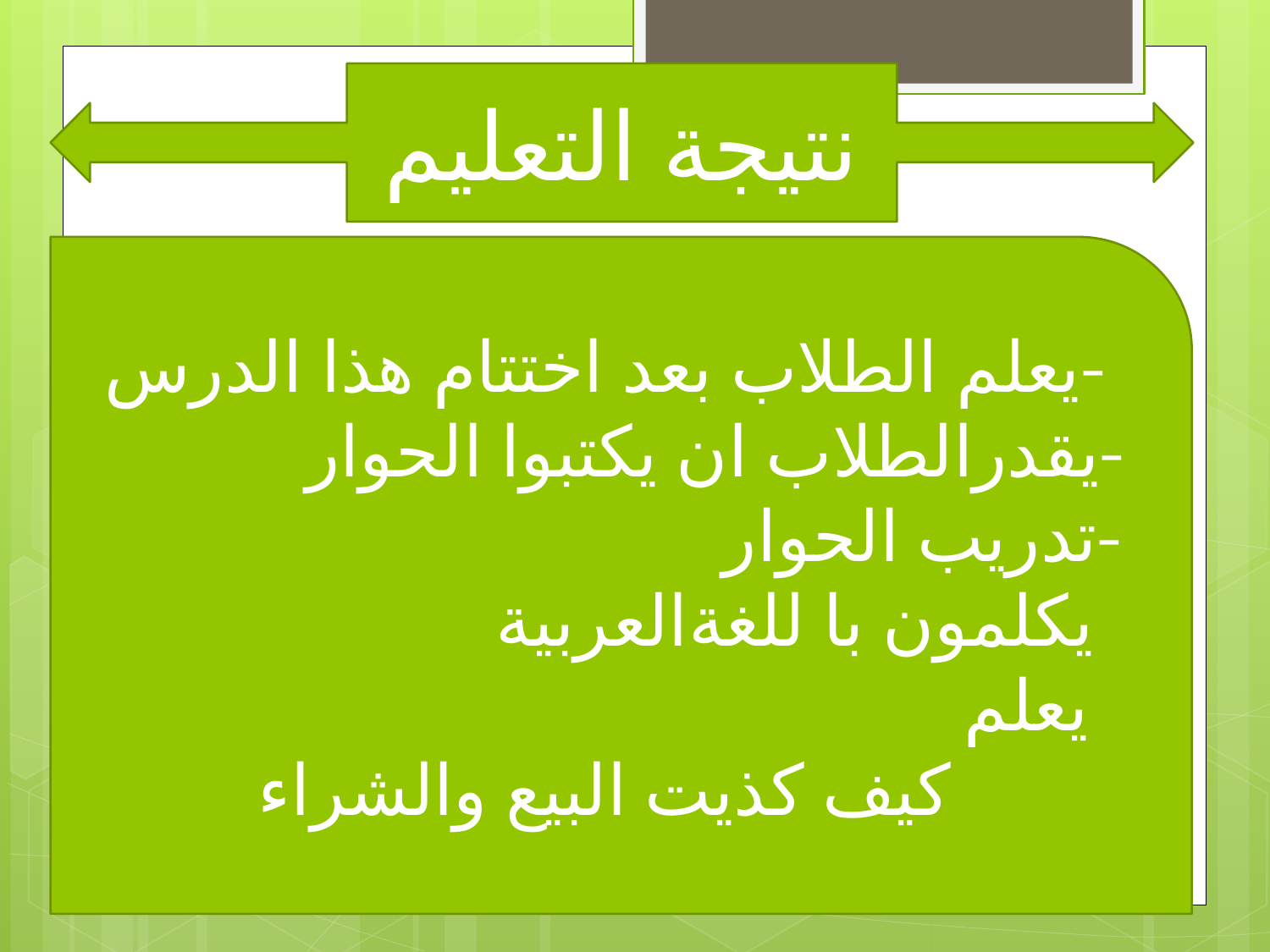

نتيجة التعليم
يعلم الطلاب بعد اختتام هذا الدرس-
            يقدرالطلاب ان يكتبوا الحوار-
       				تدريب الحوار-
			يكلمون با للغةالعربية
		                                يعلم كيف كذيت البيع والشراء